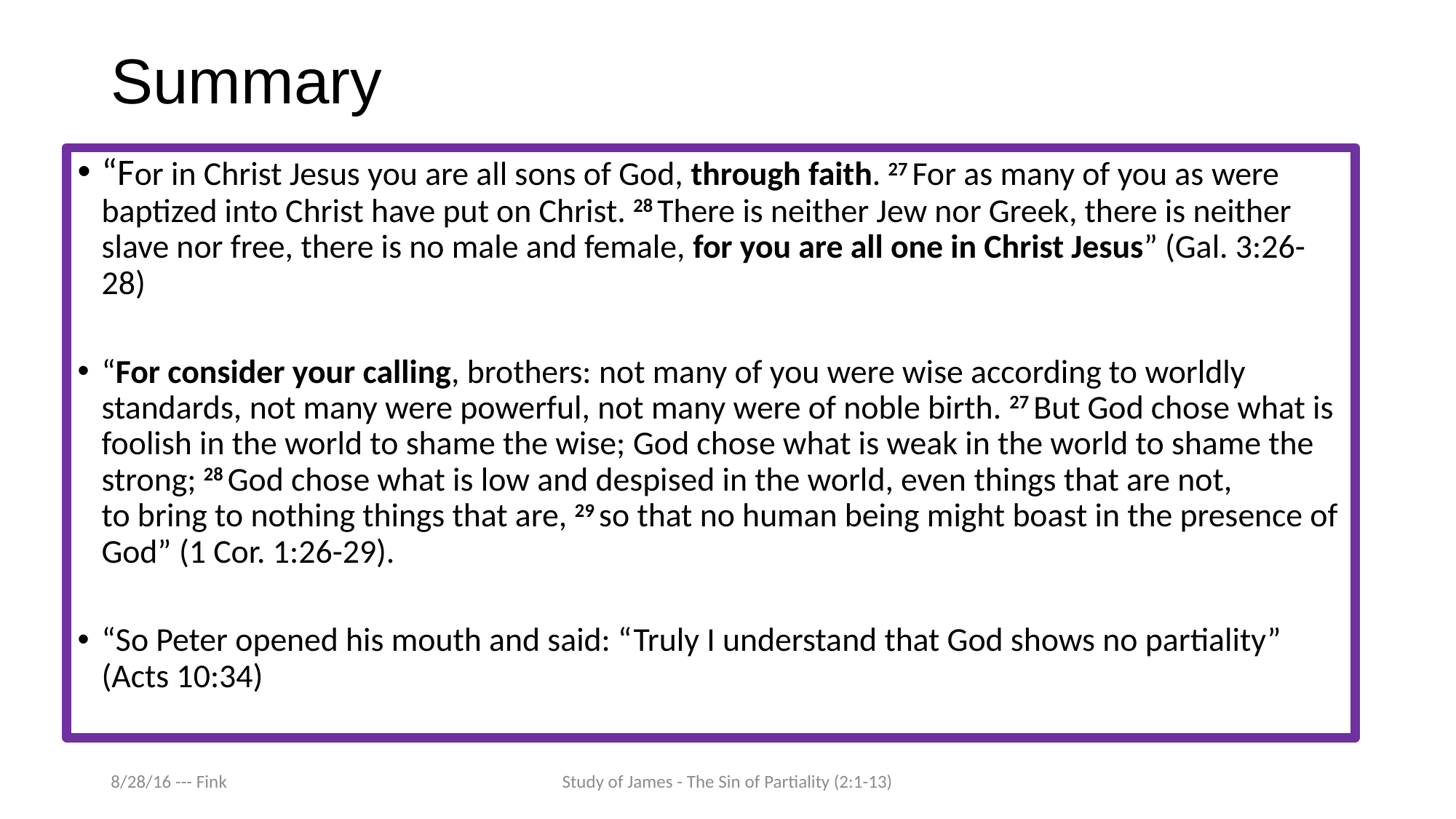

# Summary
“For in Christ Jesus you are all sons of God, through faith. 27 For as many of you as were baptized into Christ have put on Christ. 28 There is neither Jew nor Greek, there is neither slave nor free, there is no male and female, for you are all one in Christ Jesus” (Gal. 3:26-28)

“For consider your calling, brothers: not many of you were wise according to worldly standards, not many were powerful, not many were of noble birth. 27 But God chose what is foolish in the world to shame the wise; God chose what is weak in the world to shame the strong; 28 God chose what is low and despised in the world, even things that are not, to bring to nothing things that are, 29 so that no human being might boast in the presence of God” (1 Cor. 1:26-29).

“So Peter opened his mouth and said: “Truly I understand that God shows no partiality” (Acts 10:34)

8/28/16 --- Fink
Study of James - The Sin of Partiality (2:1-13)